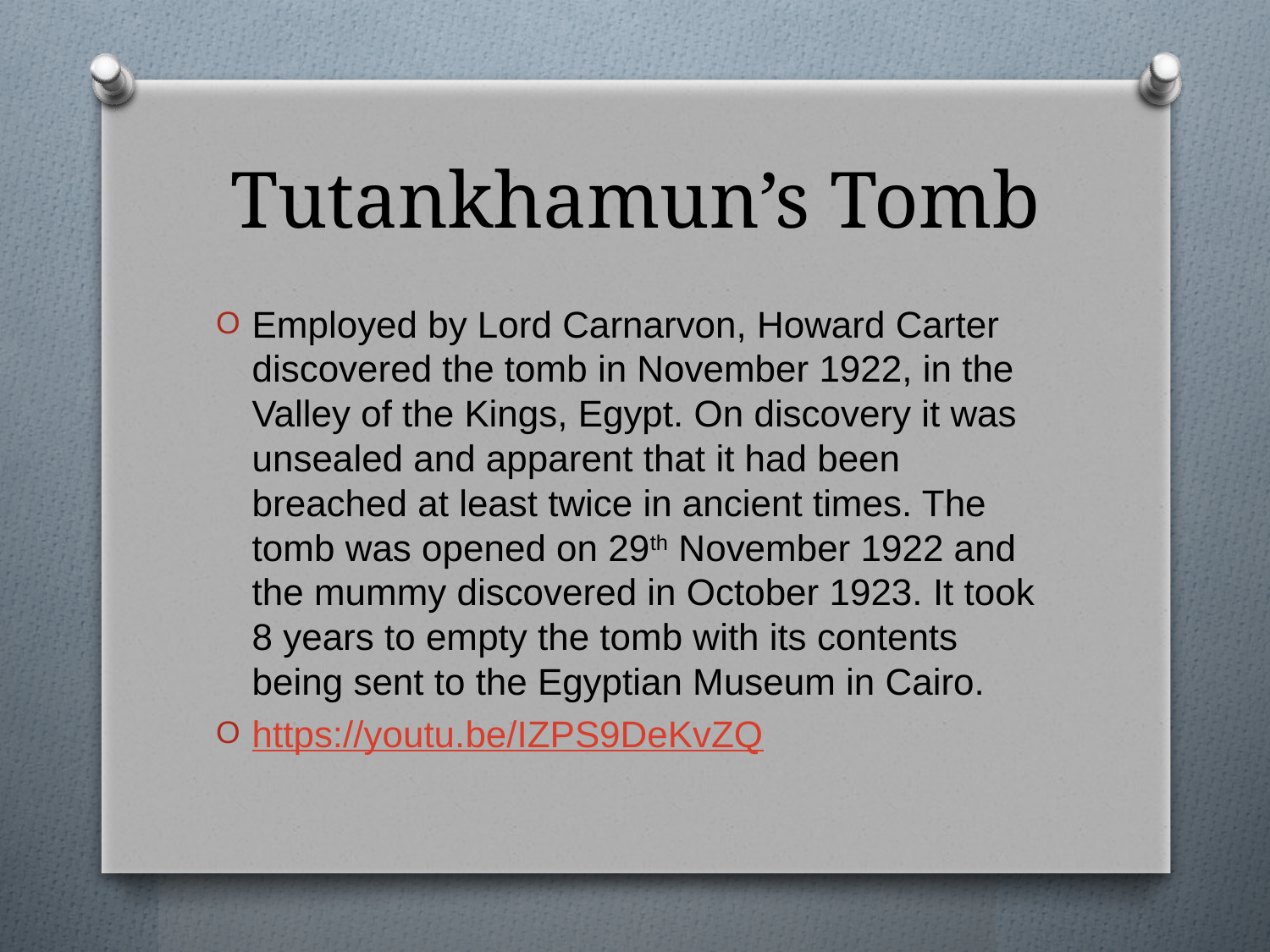

# Tutankhamun’s Tomb
Employed by Lord Carnarvon, Howard Carter discovered the tomb in November 1922, in the Valley of the Kings, Egypt. On discovery it was unsealed and apparent that it had been breached at least twice in ancient times. The tomb was opened on 29th November 1922 and the mummy discovered in October 1923. It took 8 years to empty the tomb with its contents being sent to the Egyptian Museum in Cairo.
https://youtu.be/IZPS9DeKvZQ